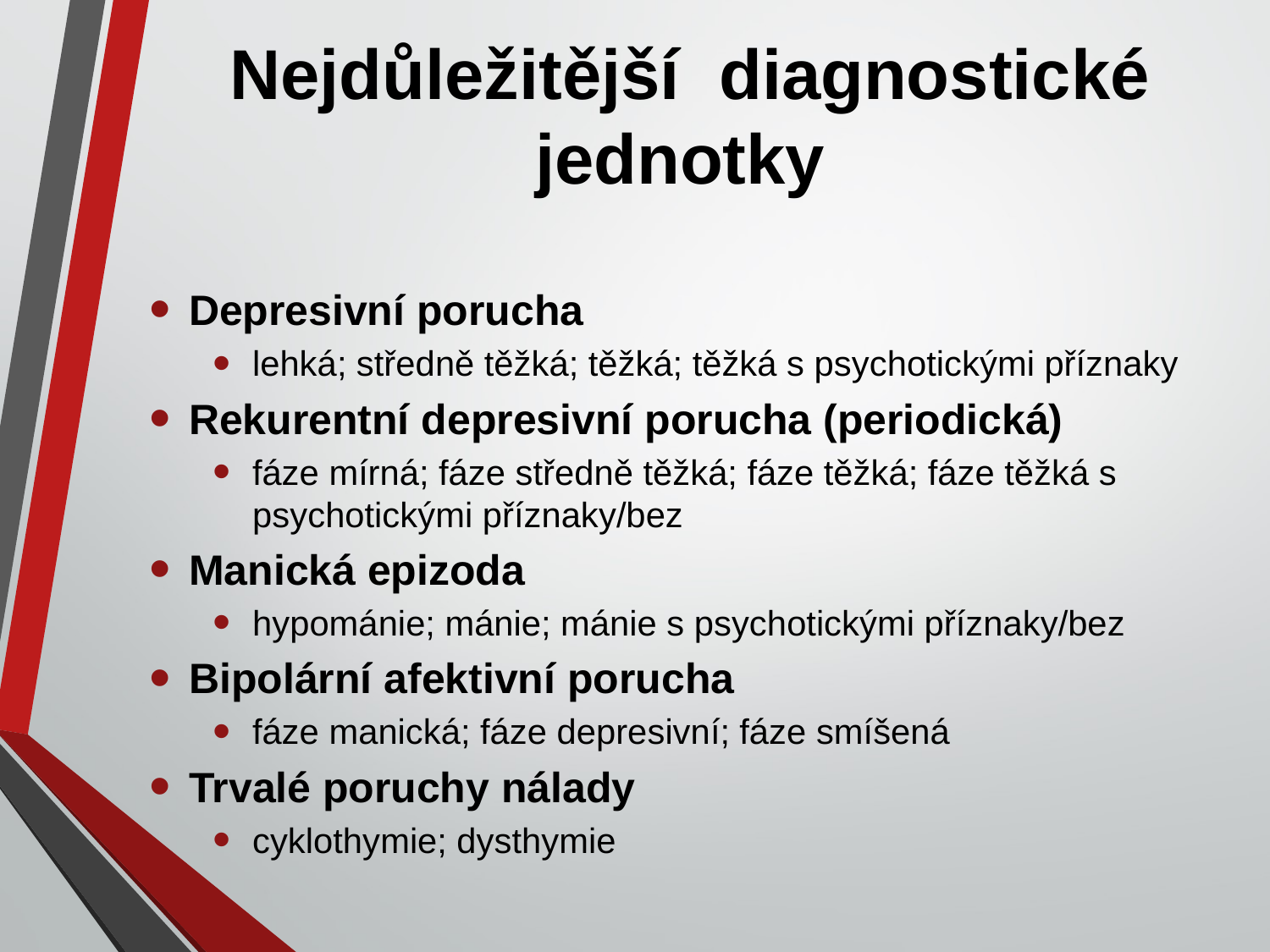

# Nejdůležitější  diagnostické jednotky
Depresivní porucha
lehká; středně těžká; těžká; těžká s psychotickými příznaky
Rekurentní depresivní porucha (periodická)
fáze mírná; fáze středně těžká; fáze těžká; fáze těžká s psychotickými příznaky/bez
Manická epizoda
hypománie; mánie; mánie s psychotickými příznaky/bez
Bipolární afektivní porucha
fáze manická; fáze depresivní; fáze smíšená
Trvalé poruchy nálady
cyklothymie; dysthymie